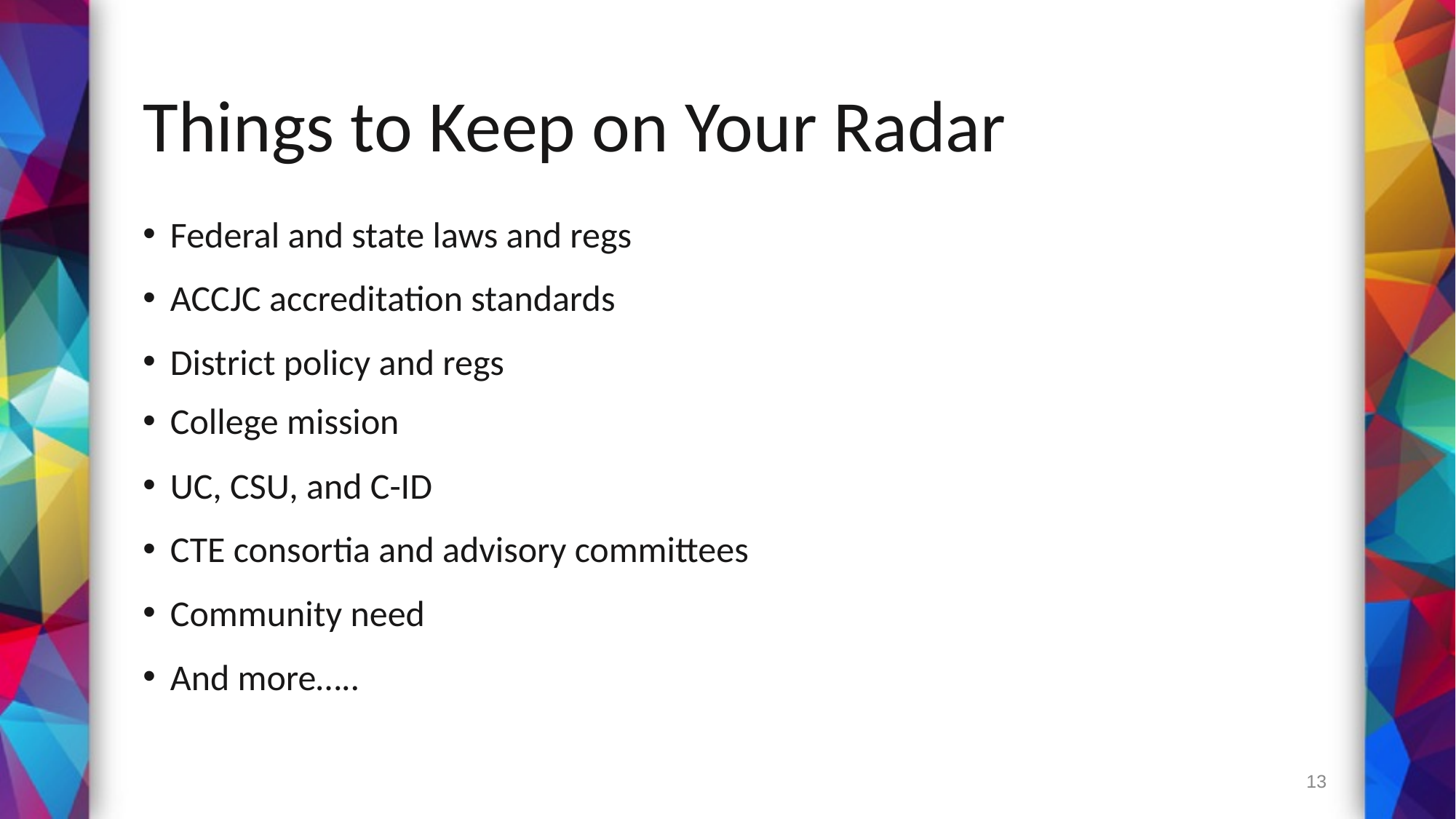

13
# Things to Keep on Your Radar
Federal and state laws and regs
ACCJC accreditation standards
District policy and regs
College mission
UC, CSU, and C-ID
CTE consortia and advisory committees
Community need
And more…..